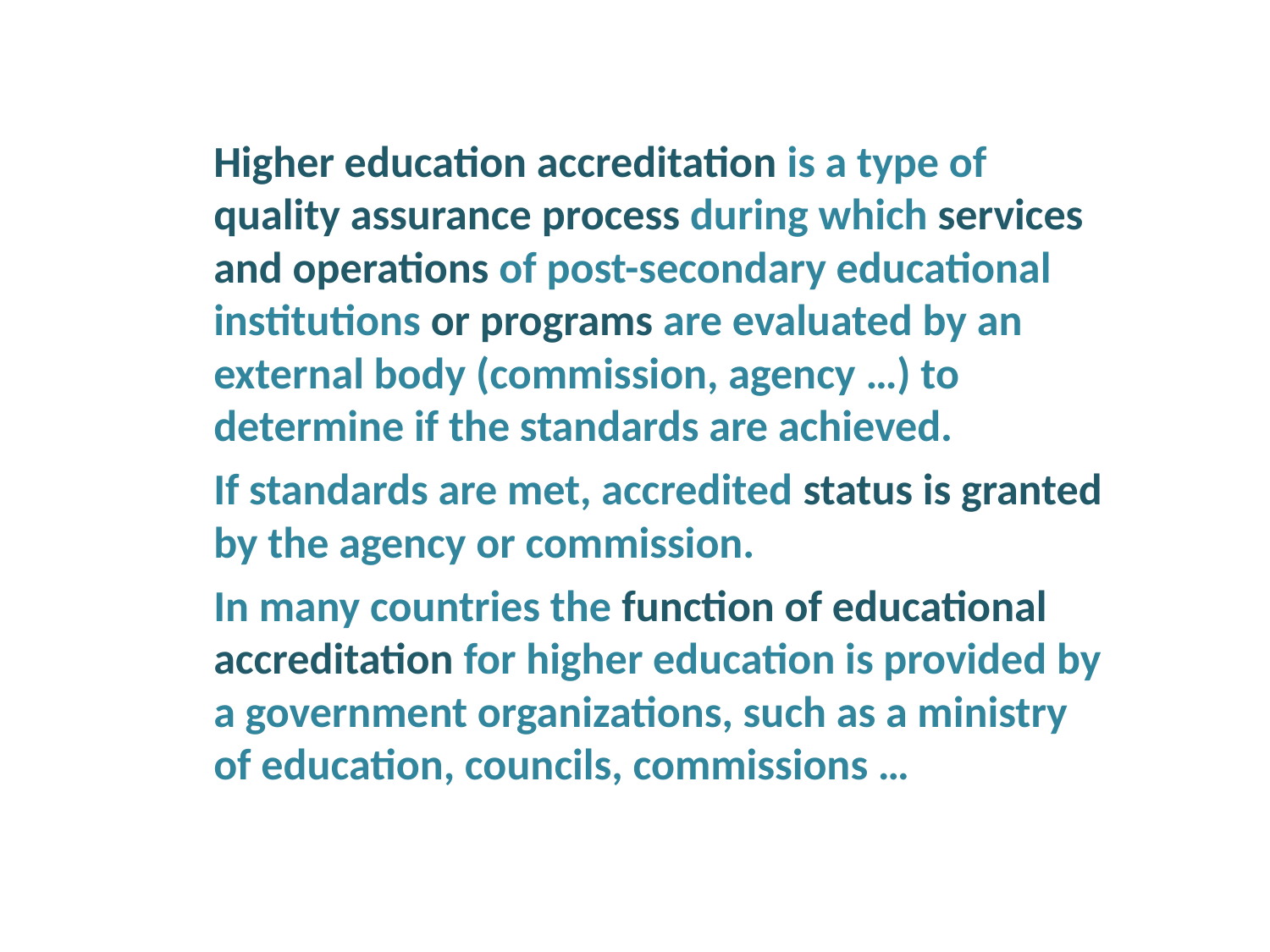

Higher education accreditation is a type of
quality assurance process during which services and operations of post-secondary educational institutions or programs are evaluated by an external body (commission, agency …) to determine if the standards are achieved.
If standards are met, accredited status is granted
by the agency or commission.
In many countries the function of educational accreditation for higher education is provided by a government organizations, such as a ministry of education, councils, commissions …